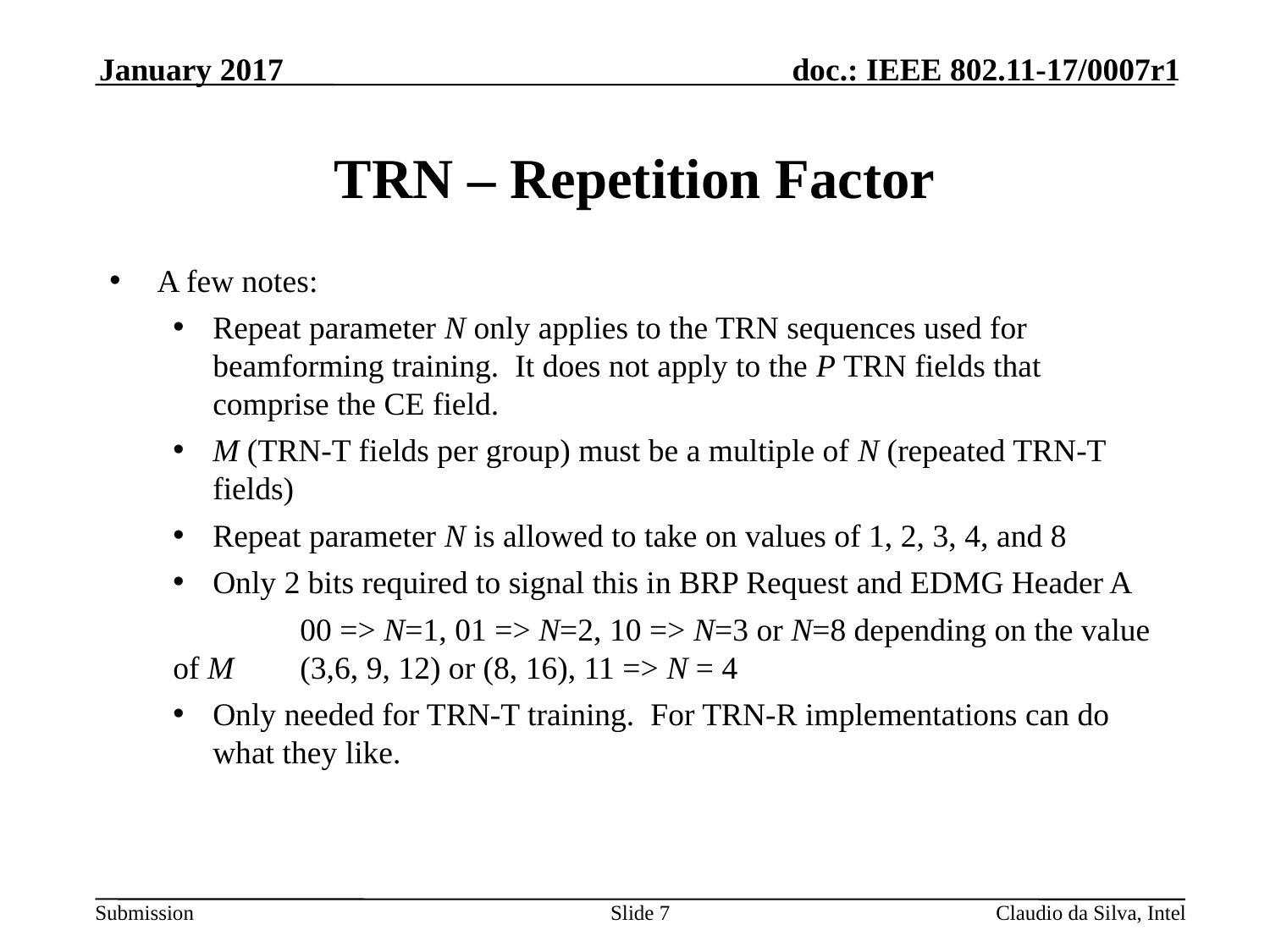

January 2017
# TRN – Repetition Factor
A few notes:
Repeat parameter N only applies to the TRN sequences used for beamforming training.  It does not apply to the P TRN fields that comprise the CE field.
M (TRN-T fields per group) must be a multiple of N (repeated TRN-T fields)
Repeat parameter N is allowed to take on values of 1, 2, 3, 4, and 8
Only 2 bits required to signal this in BRP Request and EDMG Header A
	00 => N=1, 01 => N=2, 10 => N=3 or N=8 depending on the value of M 	(3,6, 9, 12) or (8, 16), 11 => N = 4
Only needed for TRN-T training.  For TRN-R implementations can do what they like.
Slide 7
Claudio da Silva, Intel